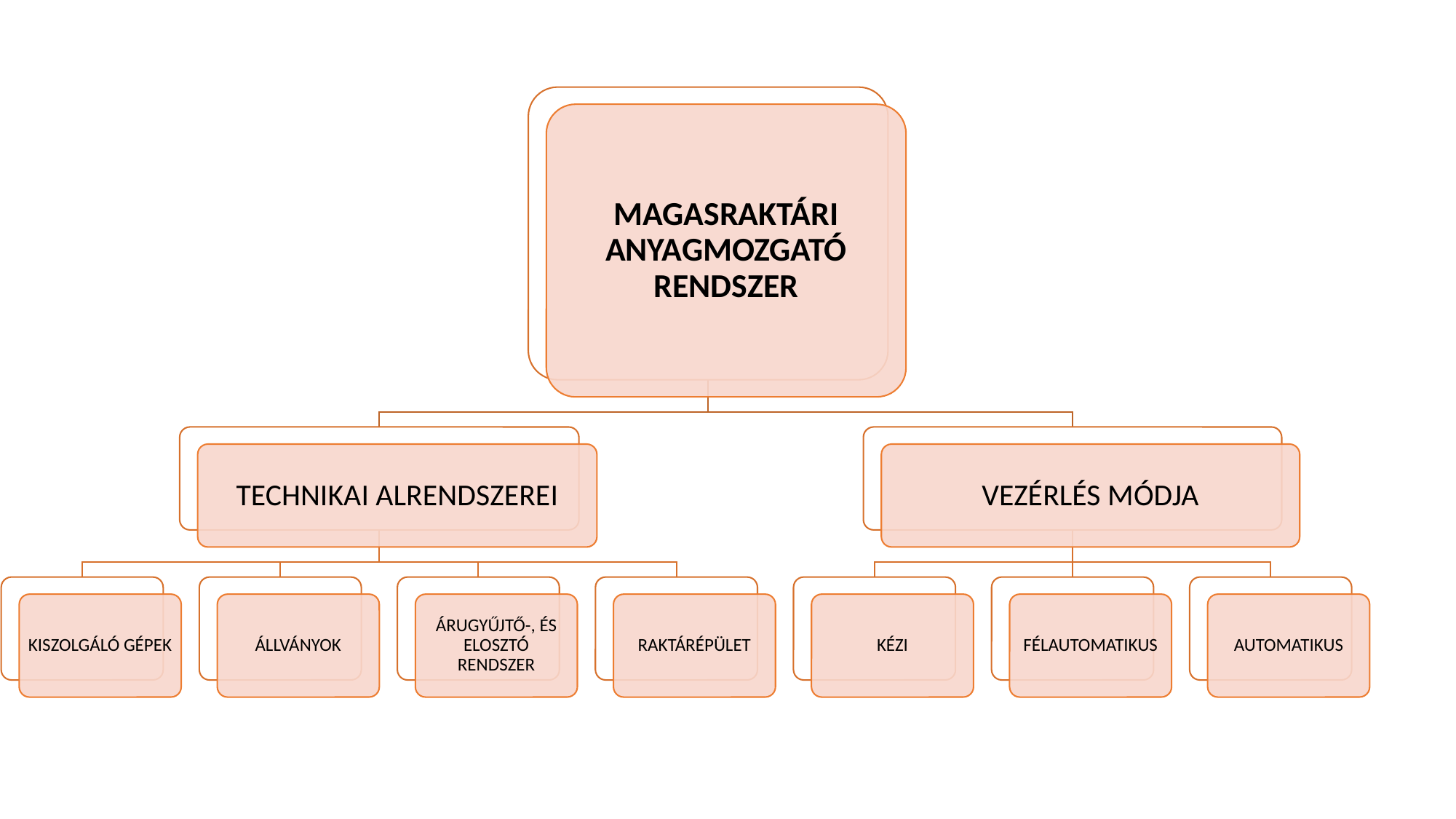

MAGASRAKTÁRI ANYAGMOZGATÓ RENDSZER
TECHNIKAI ALRENDSZEREI
KISZOLGÁLÓ GÉPEK
ÁLLVÁNYOK
ÁRUGYŰJTŐ-, ÉS ELOSZTÓ RENDSZER
RAKTÁRÉPÜLET
VEZÉRLÉS MÓDJA
KÉZI
FÉLAUTOMATIKUS
AUTOMATIKUS